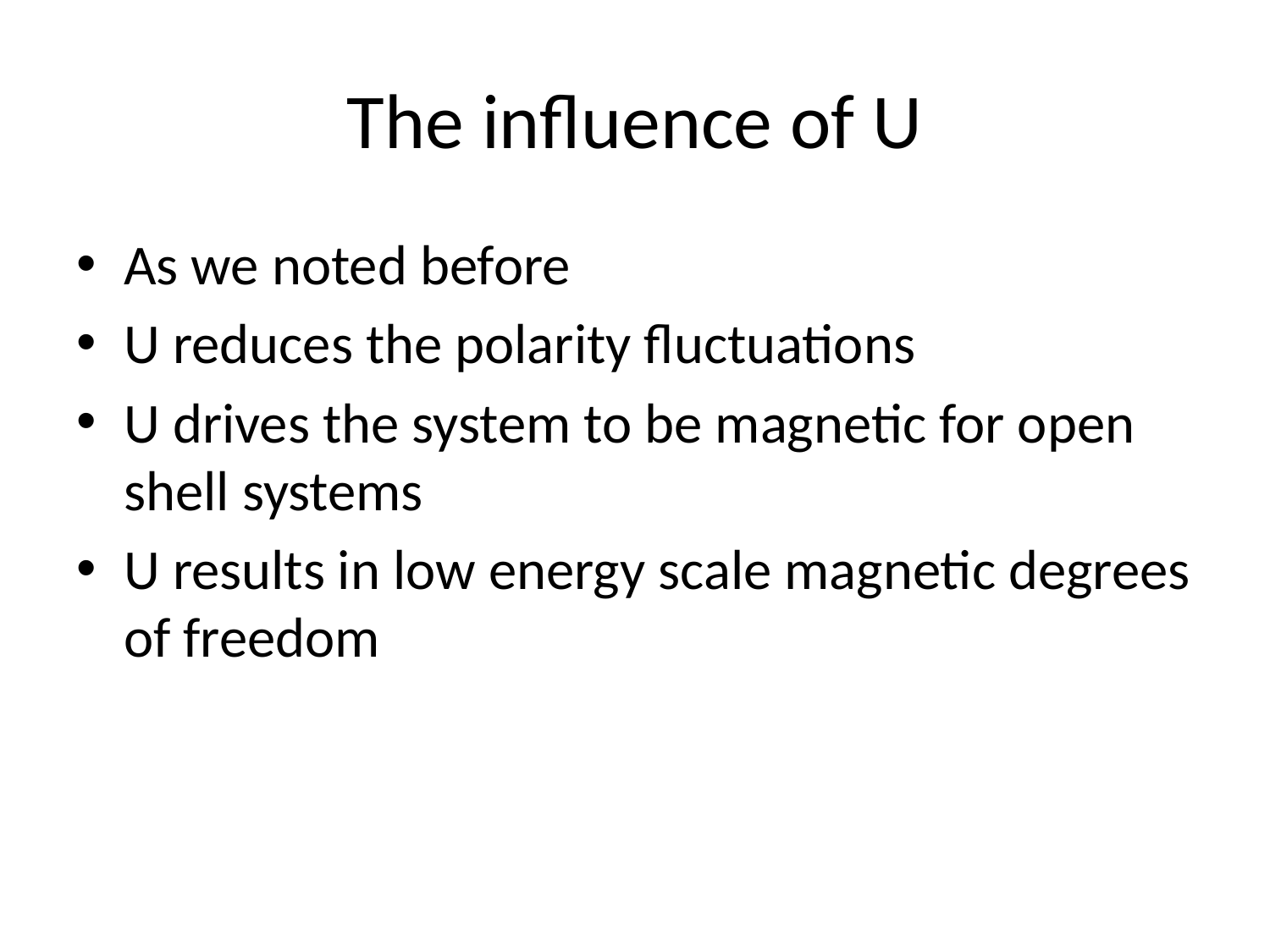

# The influence of U
As we noted before
U reduces the polarity fluctuations
U drives the system to be magnetic for open shell systems
U results in low energy scale magnetic degrees of freedom